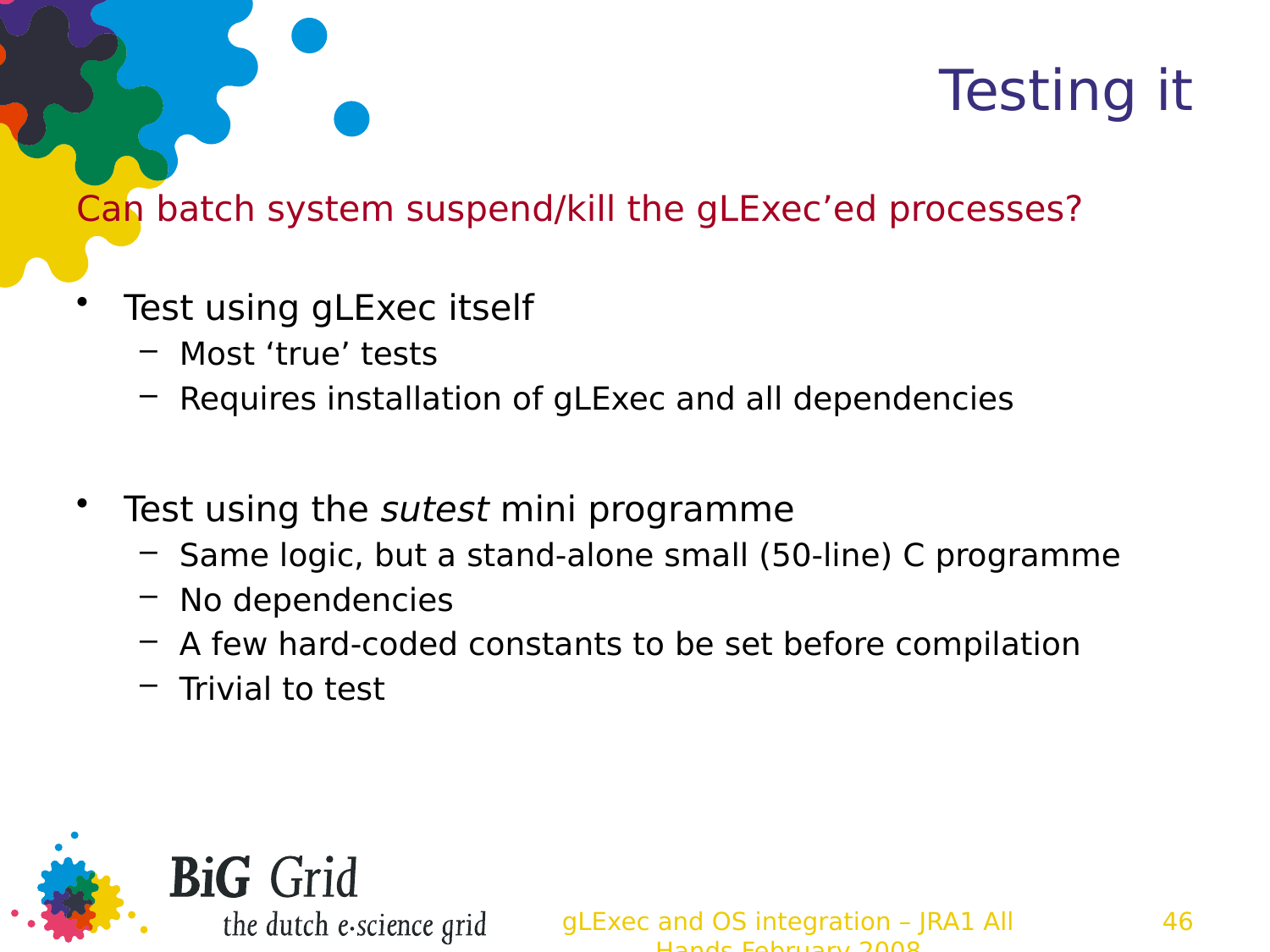

# Testing it
Can batch system suspend/kill the gLExec’ed processes?

Test using gLExec itself
Most ‘true’ tests
Requires installation of gLExec and all dependencies

Test using the sutest mini programme
Same logic, but a stand-alone small (50-line) C programme
No dependencies
A few hard-coded constants to be set before compilation
Trivial to test
gLExec and OS integration – JRA1 All Hands February 2008
46